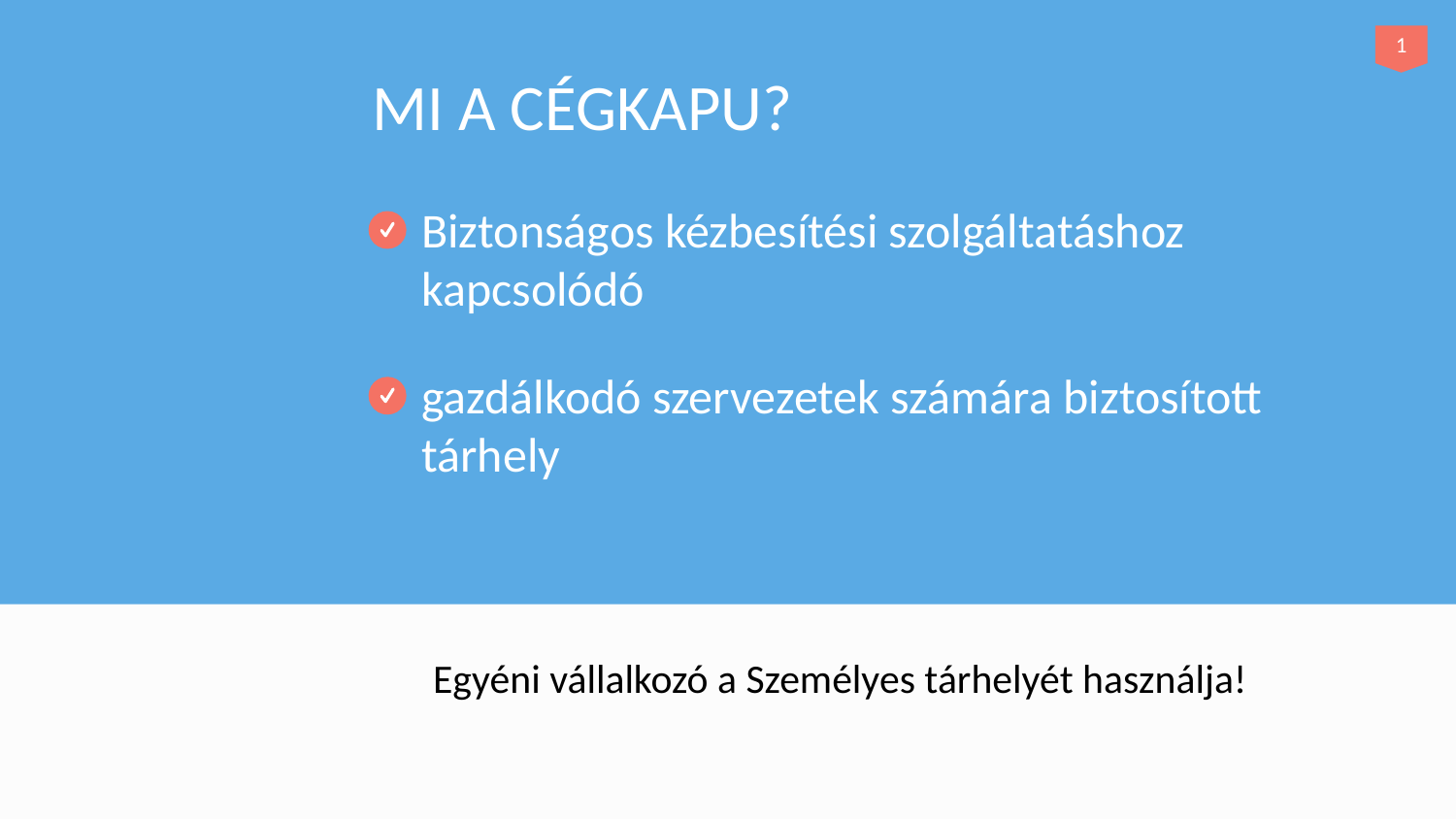

1
Mi a cégkapu?

Biztonságos kézbesítési szolgáltatáshoz kapcsolódó

gazdálkodó szervezetek számára biztosított tárhely

Egyéni vállalkozó a Személyes tárhelyét használja!